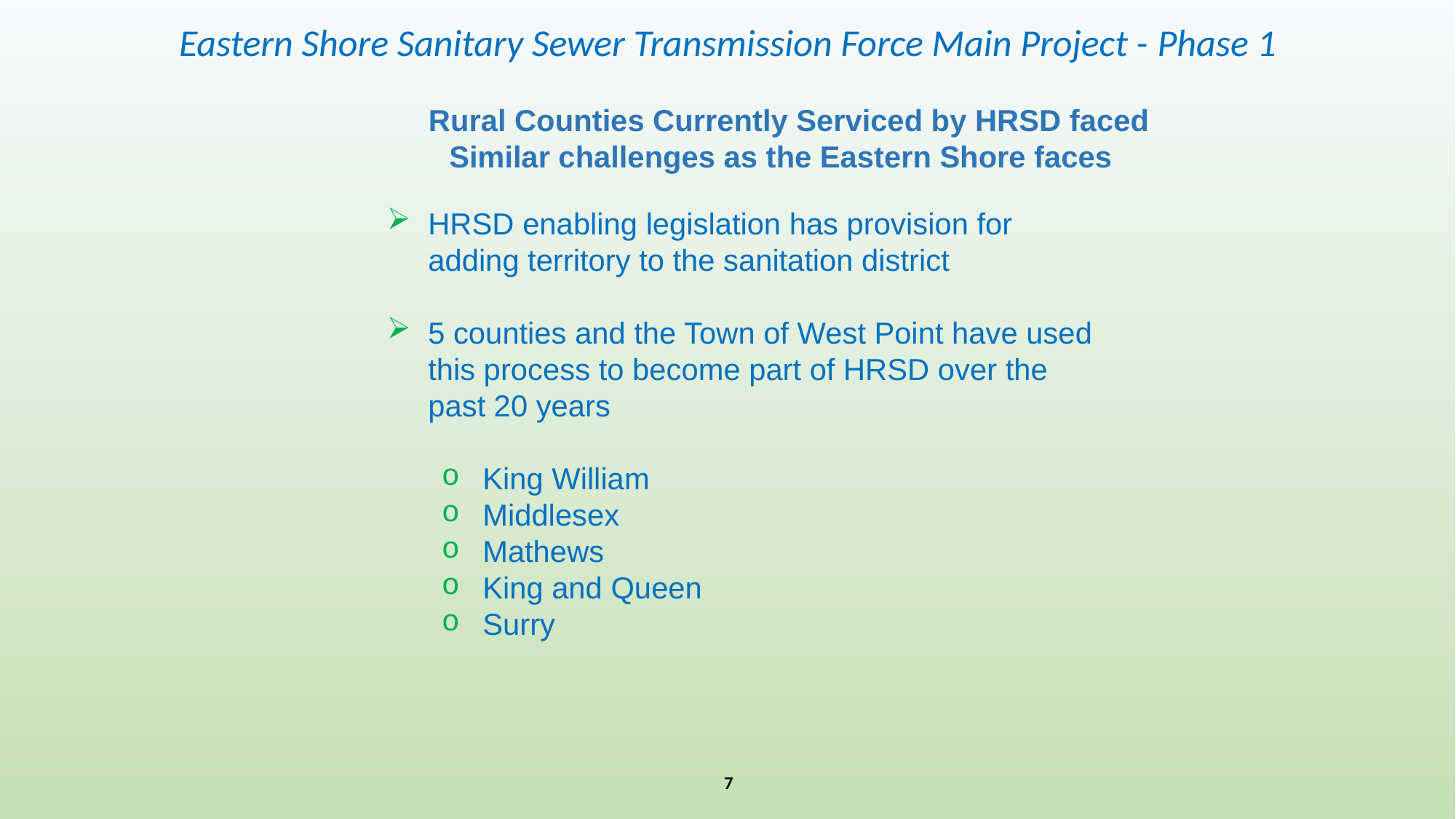

Eastern Shore Sanitary Sewer Transmission Force Main Project - Phase 1
Rural Counties Currently Serviced by HRSD faced Similar challenges as the Eastern Shore faces
HRSD enabling legislation has provision for adding territory to the sanitation district

5 counties and the Town of West Point have used this process to become part of HRSD over the past 20 years

King William
Middlesex
Mathews
King and Queen
Surry
7